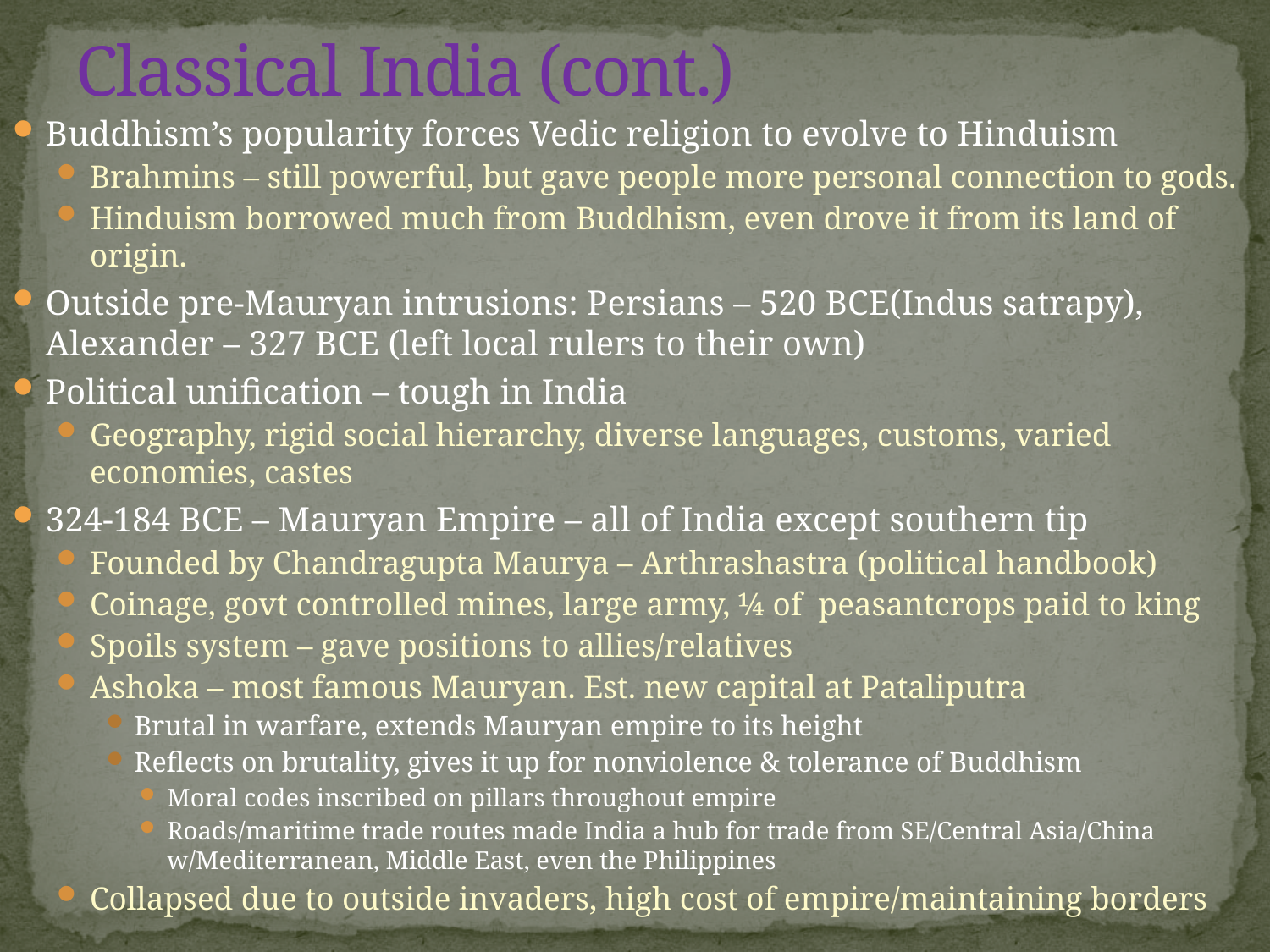

# Classical India (cont.)
Buddhism’s popularity forces Vedic religion to evolve to Hinduism
Brahmins – still powerful, but gave people more personal connection to gods.
Hinduism borrowed much from Buddhism, even drove it from its land of origin.
Outside pre-Mauryan intrusions: Persians – 520 BCE(Indus satrapy), Alexander – 327 BCE (left local rulers to their own)
Political unification – tough in India
Geography, rigid social hierarchy, diverse languages, customs, varied economies, castes
324-184 BCE – Mauryan Empire – all of India except southern tip
Founded by Chandragupta Maurya – Arthrashastra (political handbook)
Coinage, govt controlled mines, large army, ¼ of  peasantcrops paid to king
Spoils system – gave positions to allies/relatives
Ashoka – most famous Mauryan. Est. new capital at Pataliputra
Brutal in warfare, extends Mauryan empire to its height
Reflects on brutality, gives it up for nonviolence & tolerance of Buddhism
Moral codes inscribed on pillars throughout empire
Roads/maritime trade routes made India a hub for trade from SE/Central Asia/China w/Mediterranean, Middle East, even the Philippines
Collapsed due to outside invaders, high cost of empire/maintaining borders